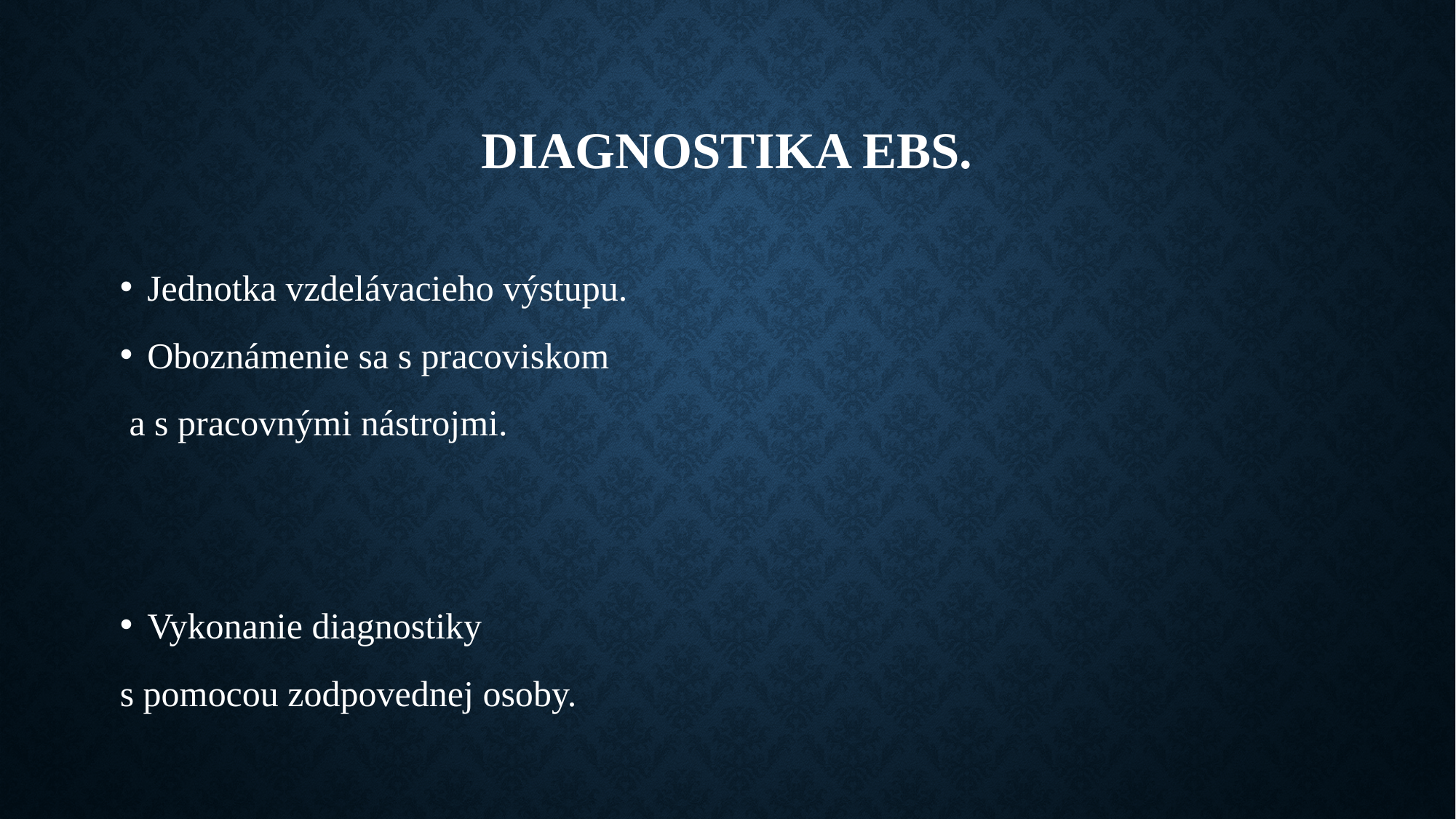

# Diagnostika EBS.
Jednotka vzdelávacieho výstupu.
Oboznámenie sa s pracoviskom
 a s pracovnými nástrojmi.

Vykonanie diagnostiky
s pomocou zodpovednej osoby.